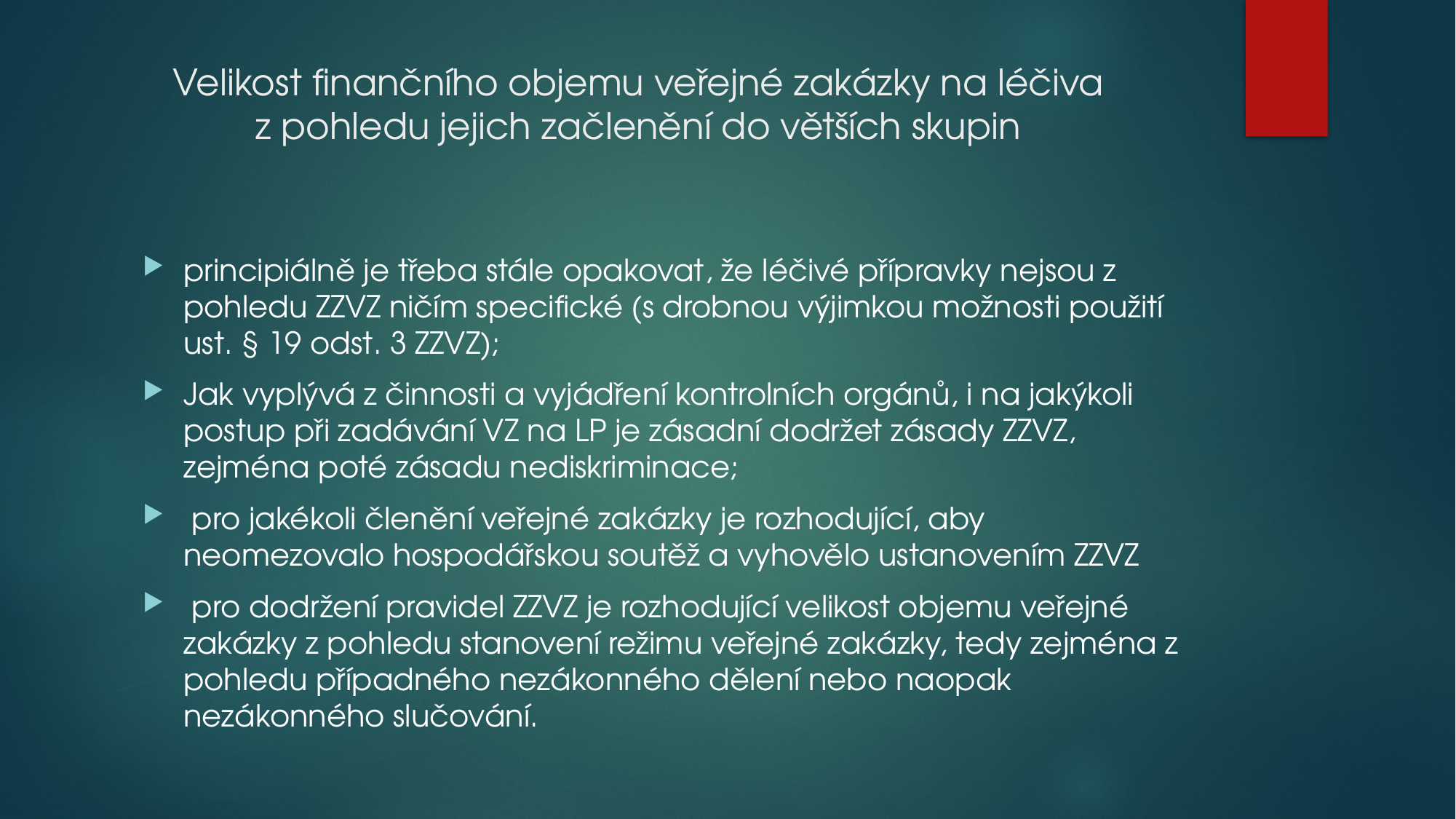

# Velikost finančního objemu veřejné zakázky na léčiva z pohledu jejich začlenění do větších skupin
principiálně je třeba stále opakovat, že léčivé přípravky nejsou z pohledu ZZVZ ničím specifické (s drobnou výjimkou možnosti použití ust. § 19 odst. 3 ZZVZ);
Jak vyplývá z činnosti a vyjádření kontrolních orgánů, i na jakýkoli postup při zadávání VZ na LP je zásadní dodržet zásady ZZVZ, zejména poté zásadu nediskriminace;
 pro jakékoli členění veřejné zakázky je rozhodující, aby neomezovalo hospodářskou soutěž a vyhovělo ustanovením ZZVZ
 pro dodržení pravidel ZZVZ je rozhodující velikost objemu veřejné zakázky z pohledu stanovení režimu veřejné zakázky, tedy zejména z pohledu případného nezákonného dělení nebo naopak nezákonného slučování.